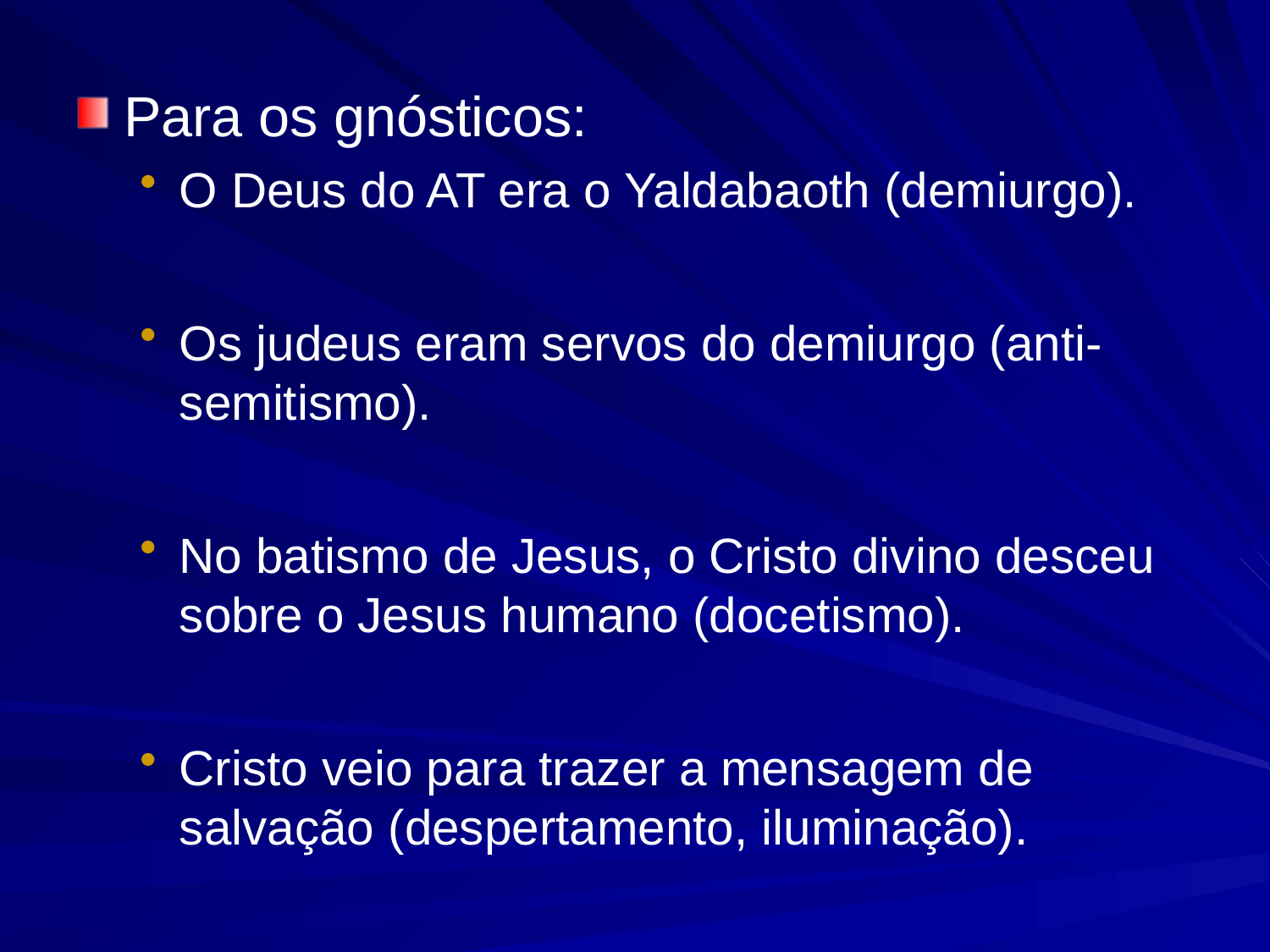

Para os gnósticos:
O Deus do AT era o Yaldabaoth (demiurgo).

Os judeus eram servos do demiurgo (anti-semitismo).

No batismo de Jesus, o Cristo divino desceu sobre o Jesus humano (docetismo).

Cristo veio para trazer a mensagem de salvação (despertamento, iluminação).